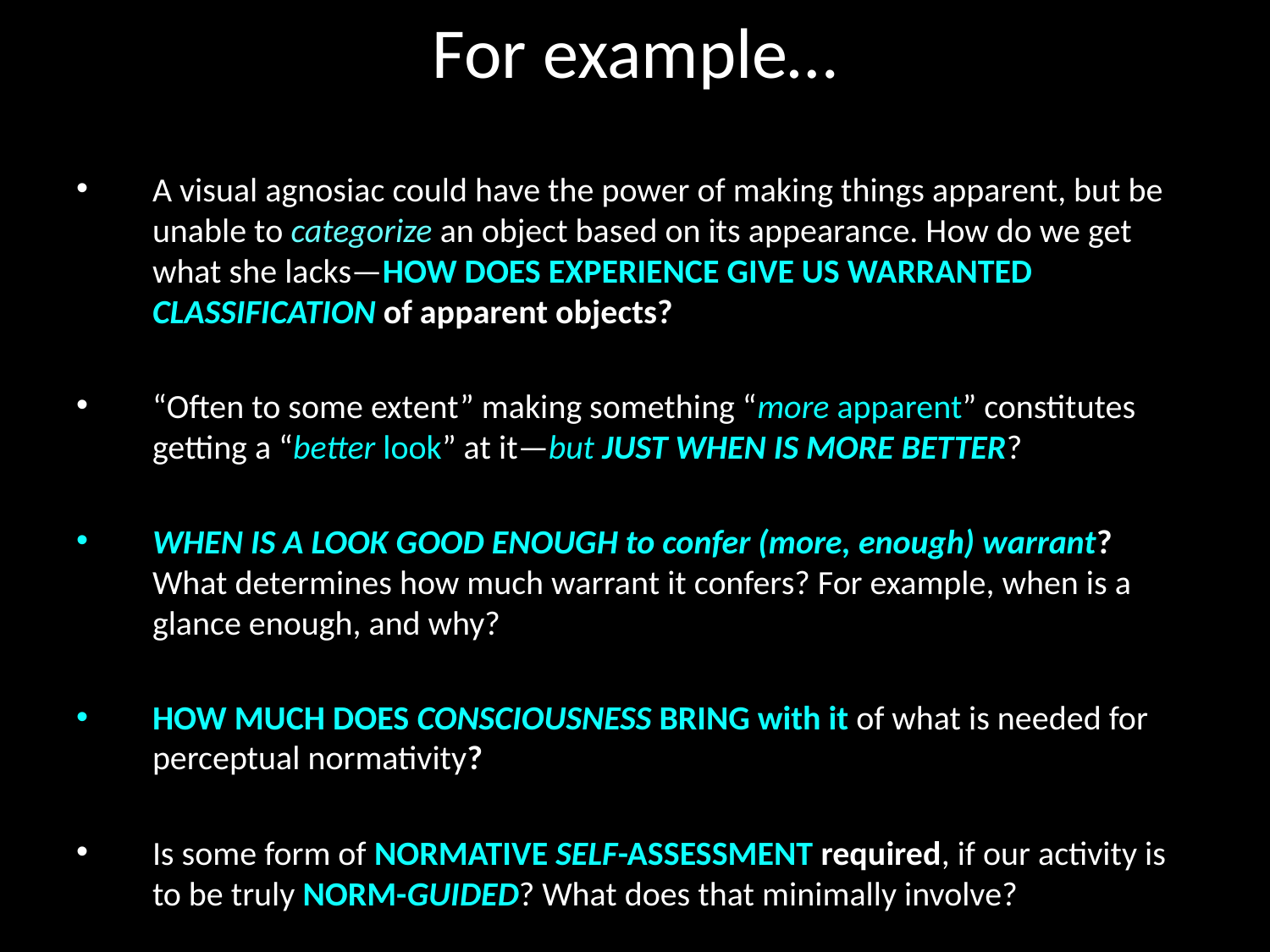

# For example…
A visual agnosiac could have the power of making things apparent, but be unable to categorize an object based on its appearance. How do we get what she lacks—HOW DOES EXPERIENCE GIVE US WARRANTED CLASSIFICATION of apparent objects?

“Often to some extent” making something “more apparent” constitutes getting a “better look” at it—but JUST WHEN IS MORE BETTER?

WHEN IS A LOOK GOOD ENOUGH to confer (more, enough) warrant? What determines how much warrant it confers? For example, when is a glance enough, and why?

HOW MUCH DOES CONSCIOUSNESS BRING with it of what is needed for perceptual normativity?

Is some form of NORMATIVE SELF-ASSESSMENT required, if our activity is to be truly NORM-GUIDED? What does that minimally involve?